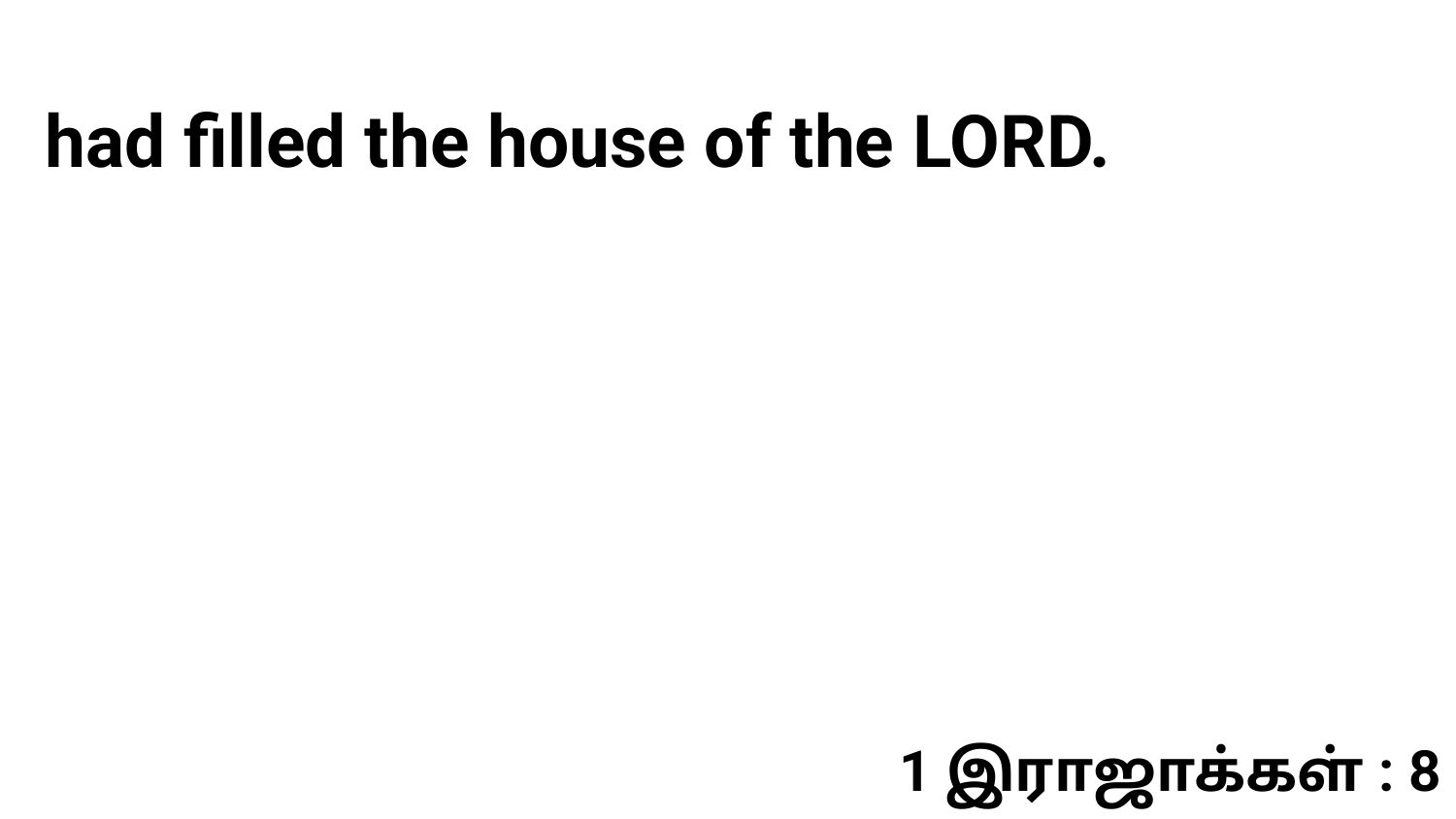

had filled the house of the LORD.
1 இராஜாக்கள் : 8